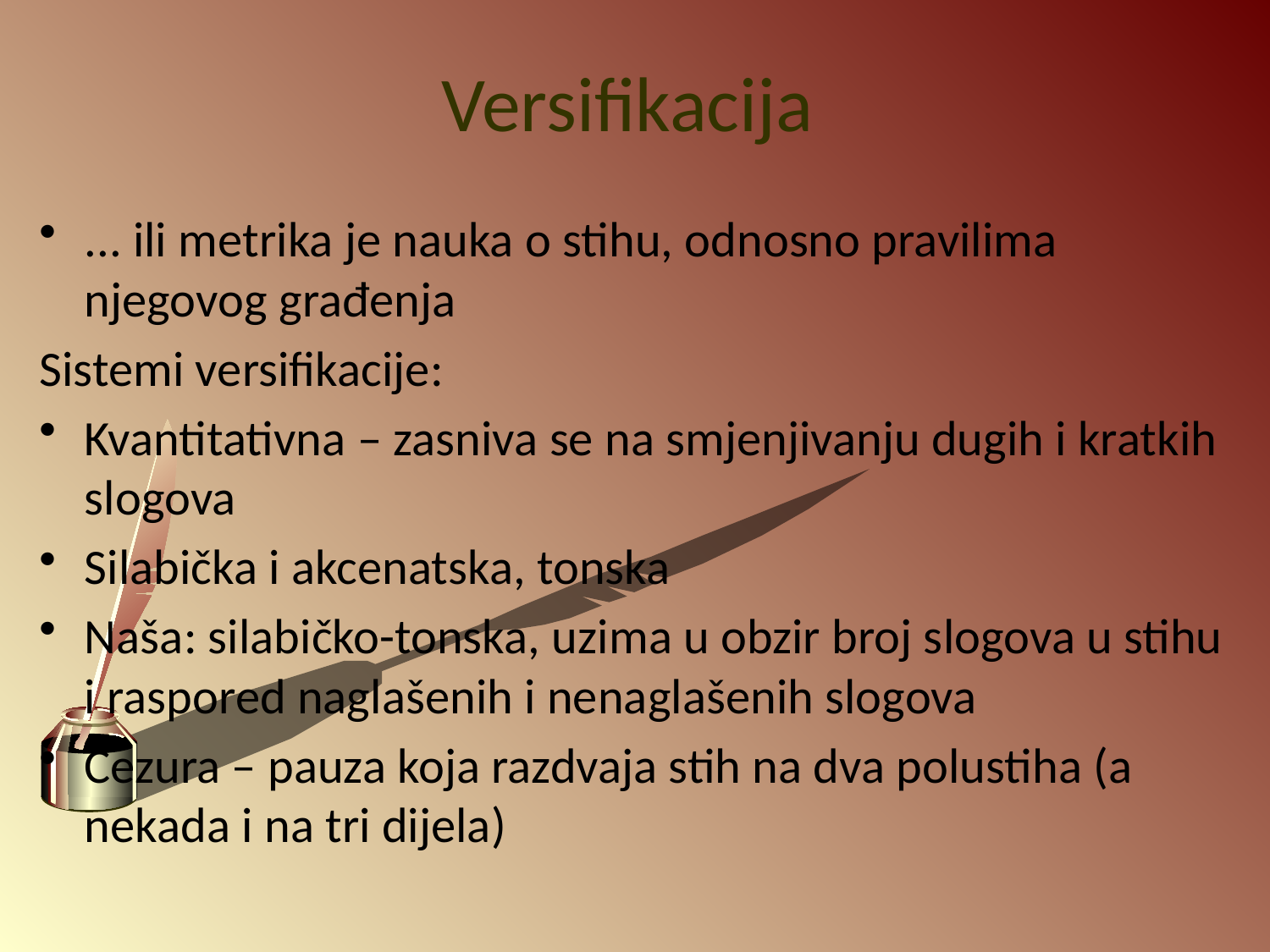

# Versifikacija
... ili metrika je nauka o stihu, odnosno pravilima njegovog građenja
Sistemi versifikacije:
Kvantitativna – zasniva se na smjenjivanju dugih i kratkih slogova
Silabička i akcenatska, tonska
Naša: silabičko-tonska, uzima u obzir broj slogova u stihu i raspored naglašenih i nenaglašenih slogova
Cezura – pauza koja razdvaja stih na dva polustiha (a nekada i na tri dijela)